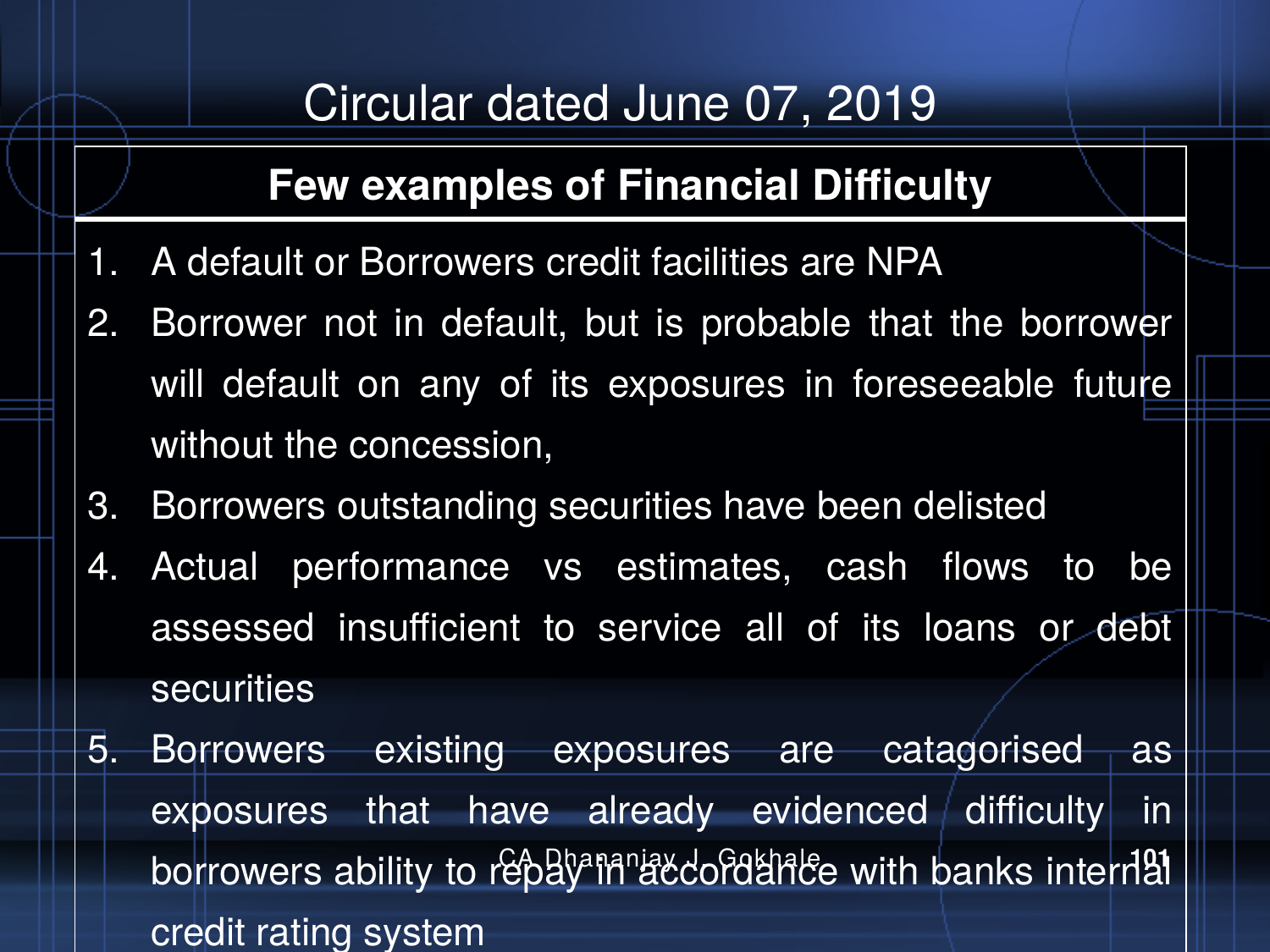

# Circular dated June 07, 2019
| Few examples of Financial Difficulty |
| --- |
| A default or Borrowers credit facilities are NPA Borrower not in default, but is probable that the borrower will default on any of its exposures in foreseeable future without the concession, Borrowers outstanding securities have been delisted Actual performance vs estimates, cash flows to be assessed insufficient to service all of its loans or debt securities Borrowers existing exposures are catagorised as exposures that have already evidenced difficulty in borrowers ability to repay in accordance with banks internal credit rating system |
CA Dhananjay J. Gokhale
101